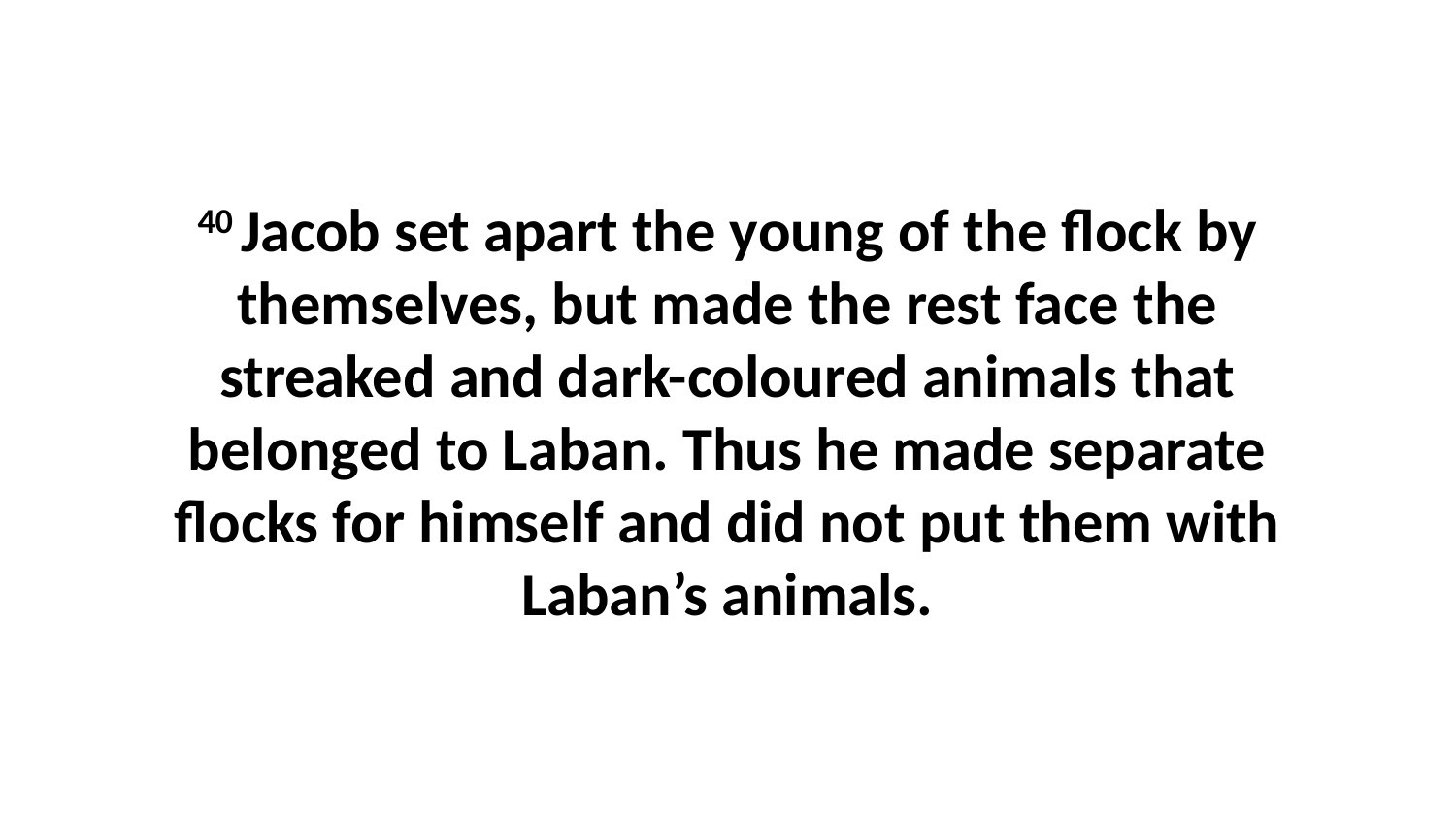

40 Jacob set apart the young of the flock by themselves, but made the rest face the streaked and dark-coloured animals that belonged to Laban. Thus he made separate flocks for himself and did not put them with Laban’s animals.